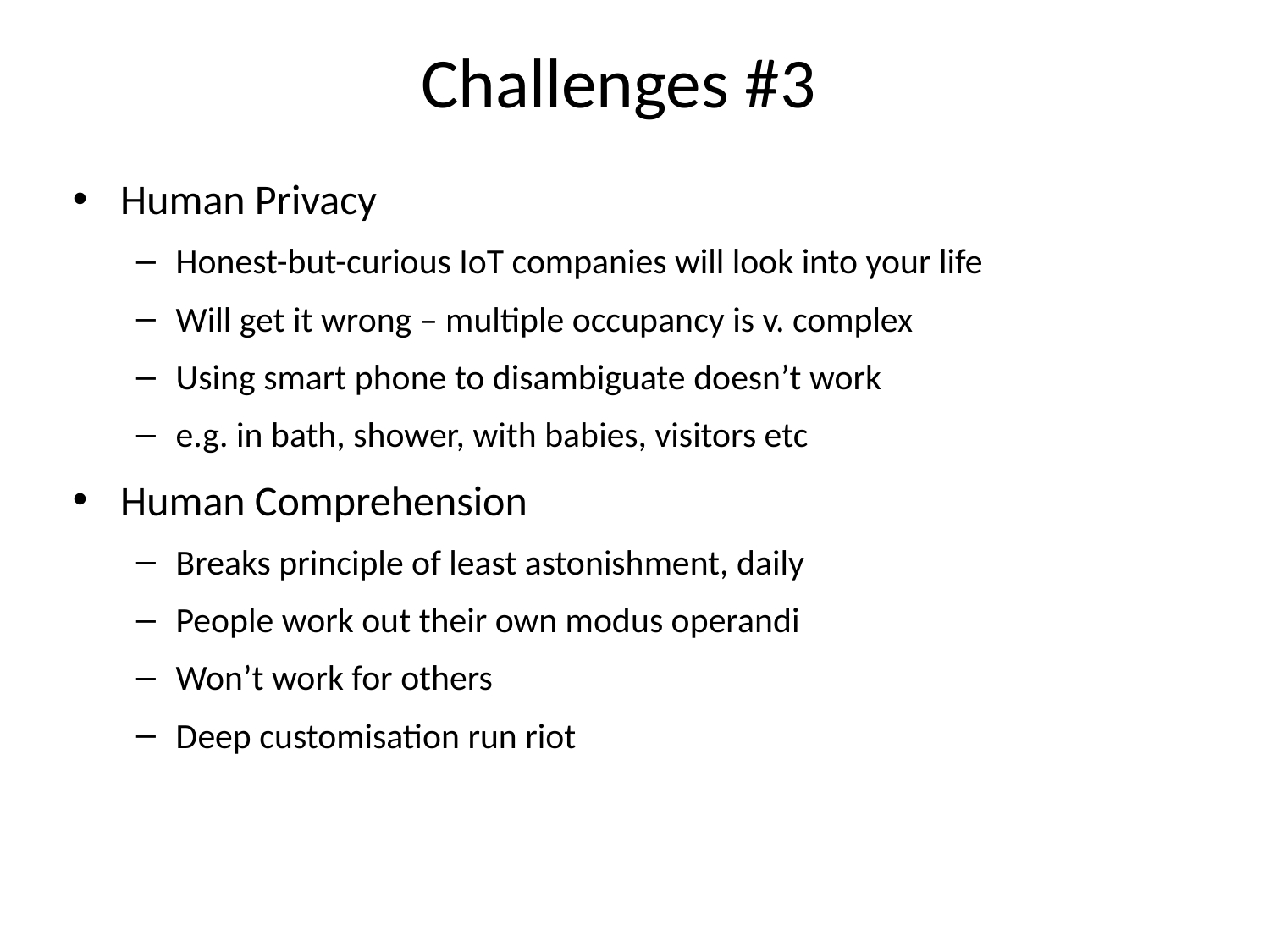

# Challenges #3
Human Privacy
Honest-but-curious IoT companies will look into your life
Will get it wrong – multiple occupancy is v. complex
Using smart phone to disambiguate doesn’t work
e.g. in bath, shower, with babies, visitors etc
Human Comprehension
Breaks principle of least astonishment, daily
People work out their own modus operandi
Won’t work for others
Deep customisation run riot